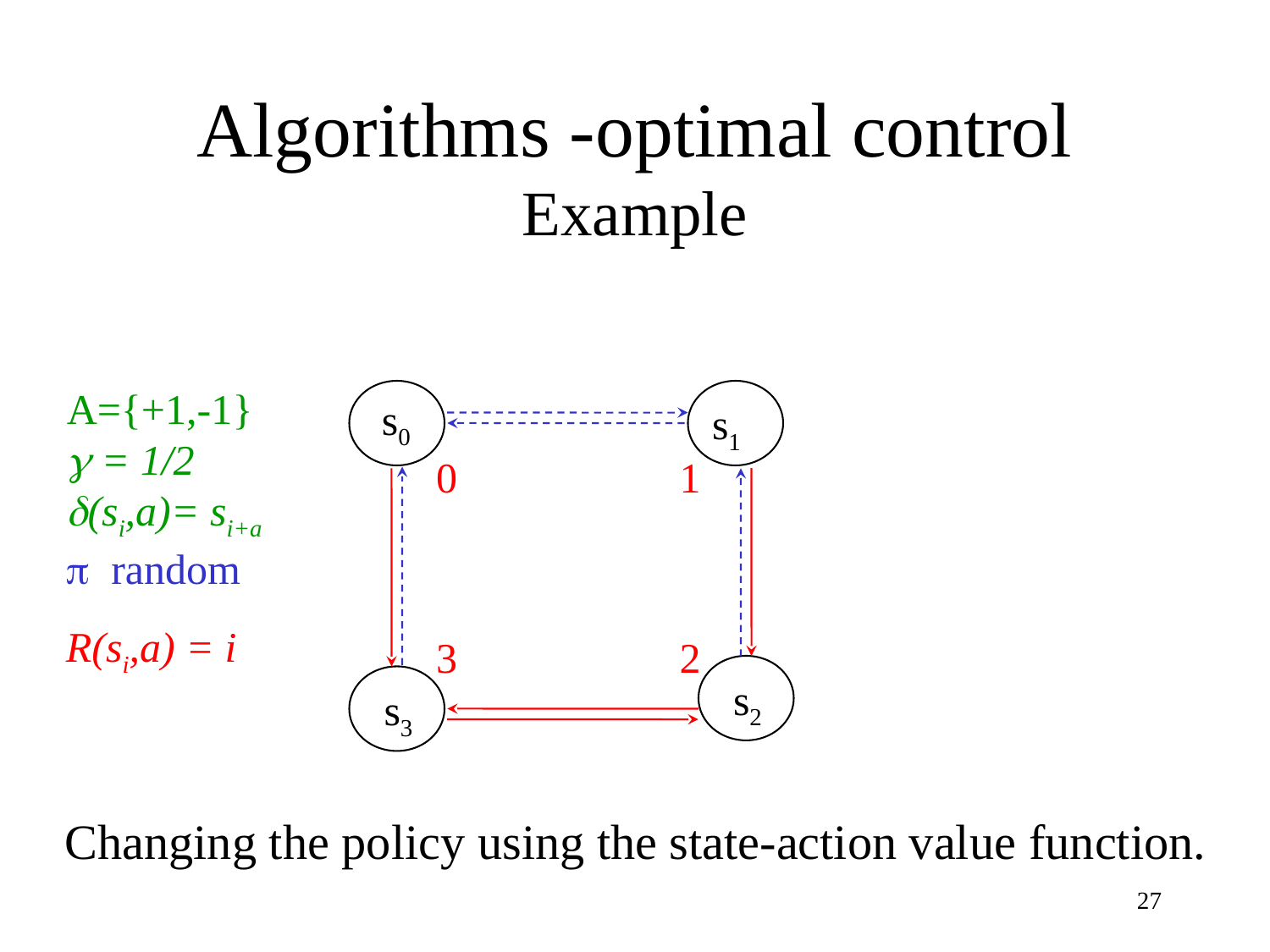

# Algorithms -optimal control Example
A={+1,-1}
γ = 1/2
δ(si,a)= si+a
π random

s0
s1

0
1

R(si,a) = i
3
2

s2
s3

Changing the policy using the state-action value function.
27